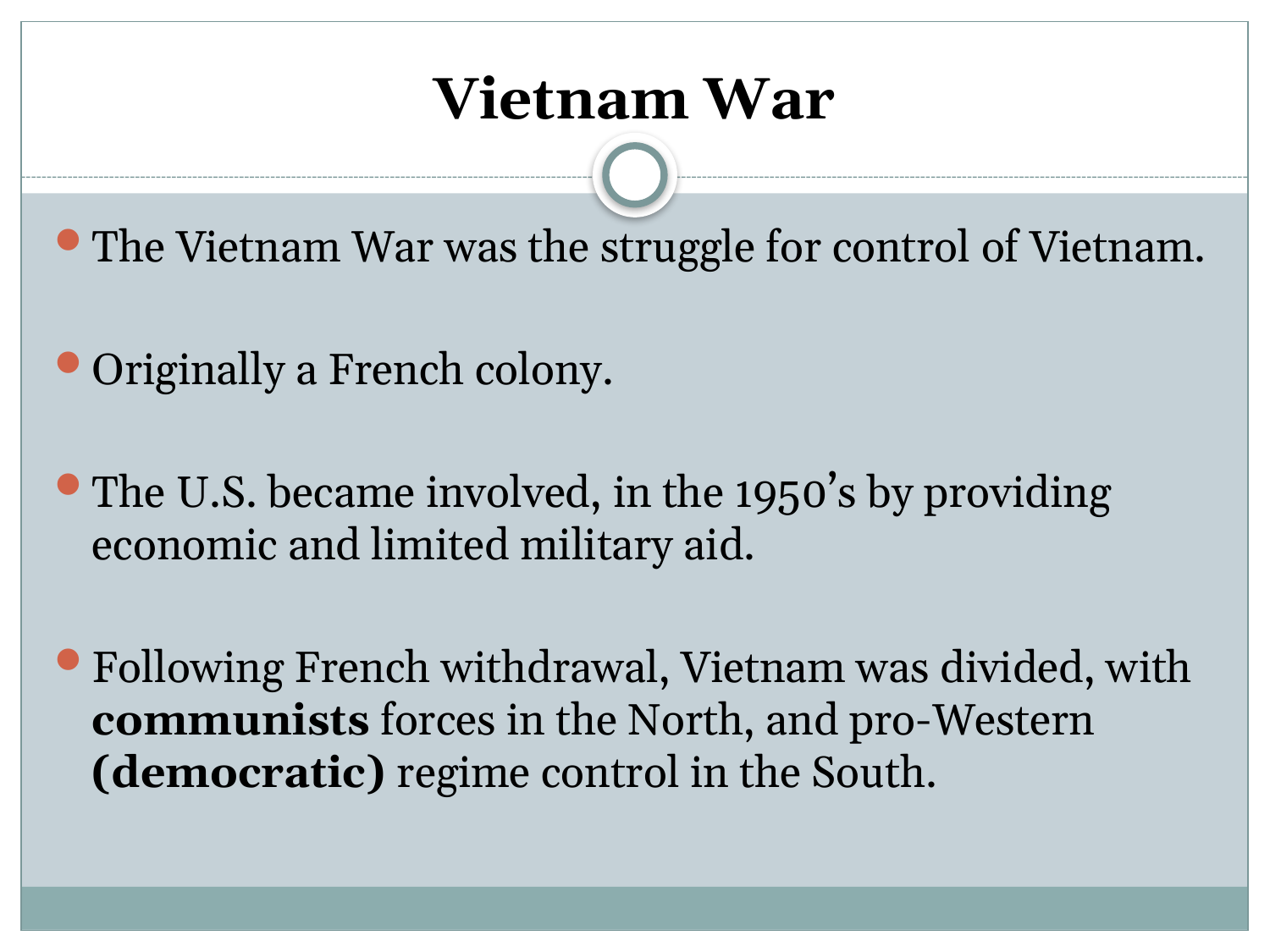

# Vietnam War
The Vietnam War was the struggle for control of Vietnam.

Originally a French colony.

The U.S. became involved, in the 1950’s by providing economic and limited military aid.

Following French withdrawal, Vietnam was divided, with communists forces in the North, and pro-Western (democratic) regime control in the South.